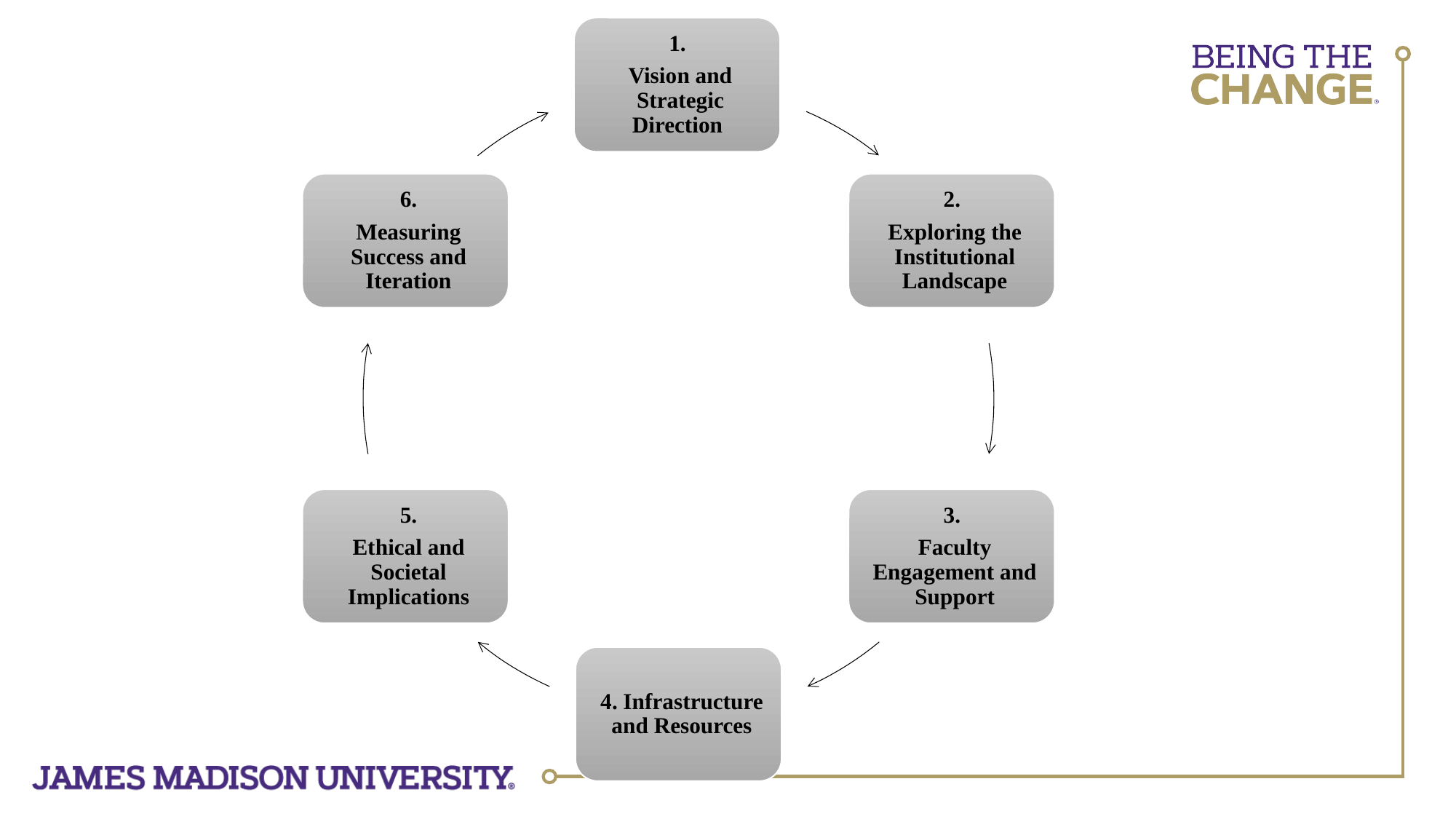

1.
Vision and Strategic Direction
2.
Exploring the Institutional Landscape
3.
Faculty Engagement and Support
4. Infrastructure and Resources
5.
Ethical and Societal Implications
6.
Measuring Success and Iteration